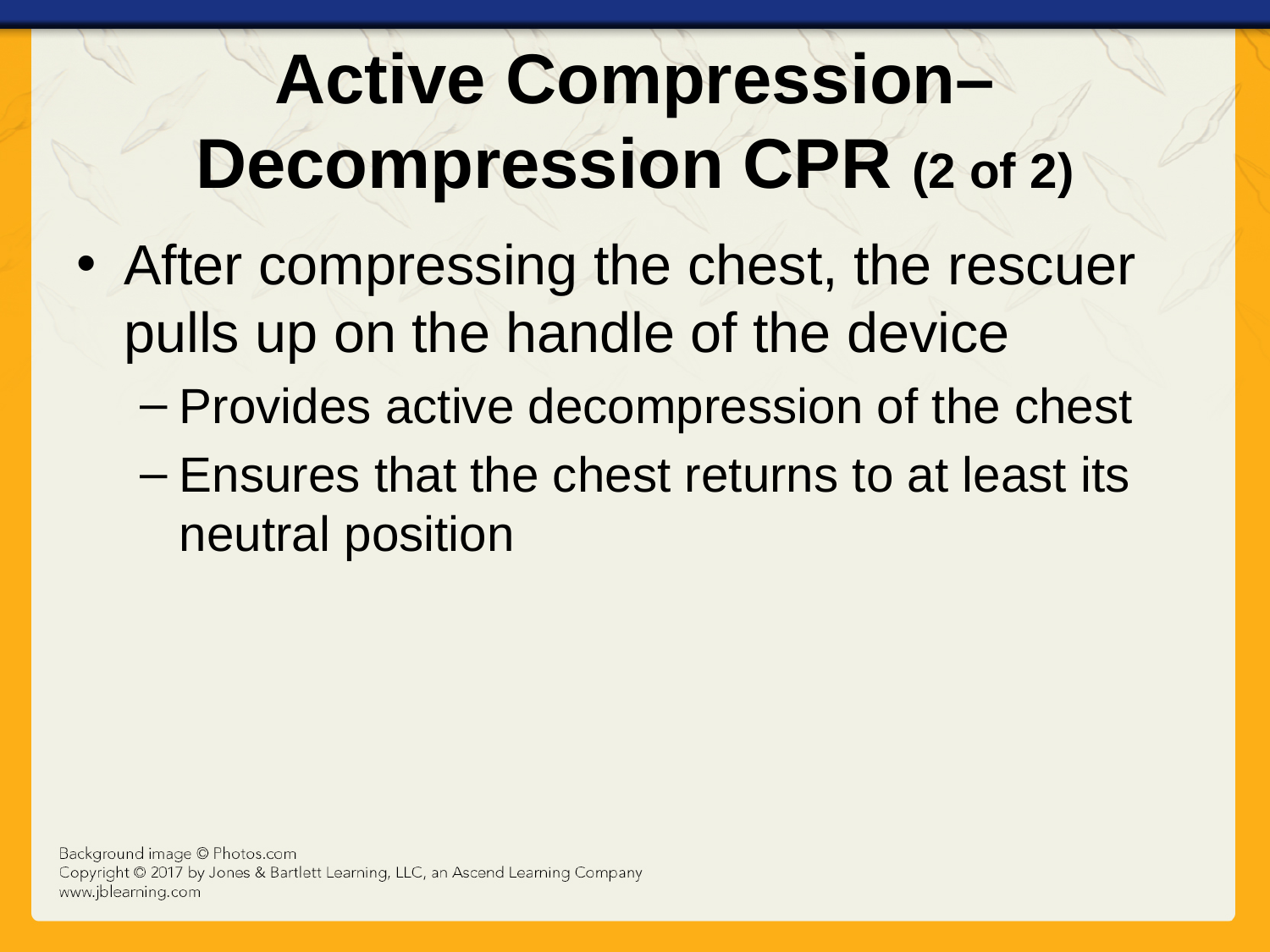

# Active Compression–Decompression CPR (2 of 2)
After compressing the chest, the rescuer pulls up on the handle of the device
Provides active decompression of the chest
Ensures that the chest returns to at least its neutral position